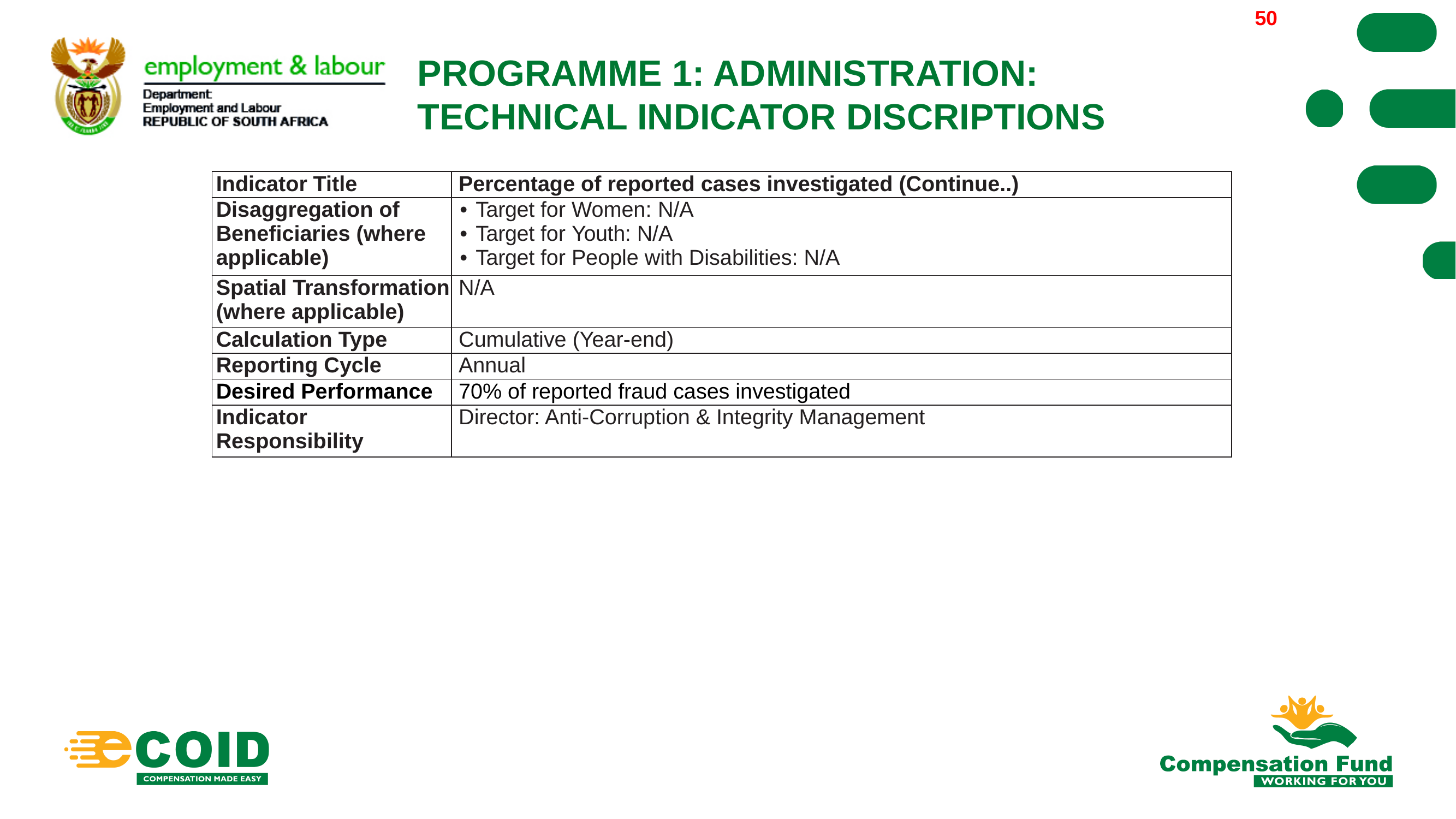

2022/03/30
50
PROGRAMME 1: ADMINISTRATION:
TECHNICAL INDICATOR DISCRIPTIONS
| Indicator Title | Percentage of reported cases investigated (Continue..) |
| --- | --- |
| Disaggregation of Beneficiaries (where applicable) | Target for Women: N/A Target for Youth: N/A Target for People with Disabilities: N/A |
| Spatial Transformation (where applicable) | N/A |
| Calculation Type | Cumulative (Year-end) |
| Reporting Cycle | Annual |
| Desired Performance | 70% of reported fraud cases investigated |
| Indicator Responsibility | Director: Anti-Corruption & Integrity Management |
50